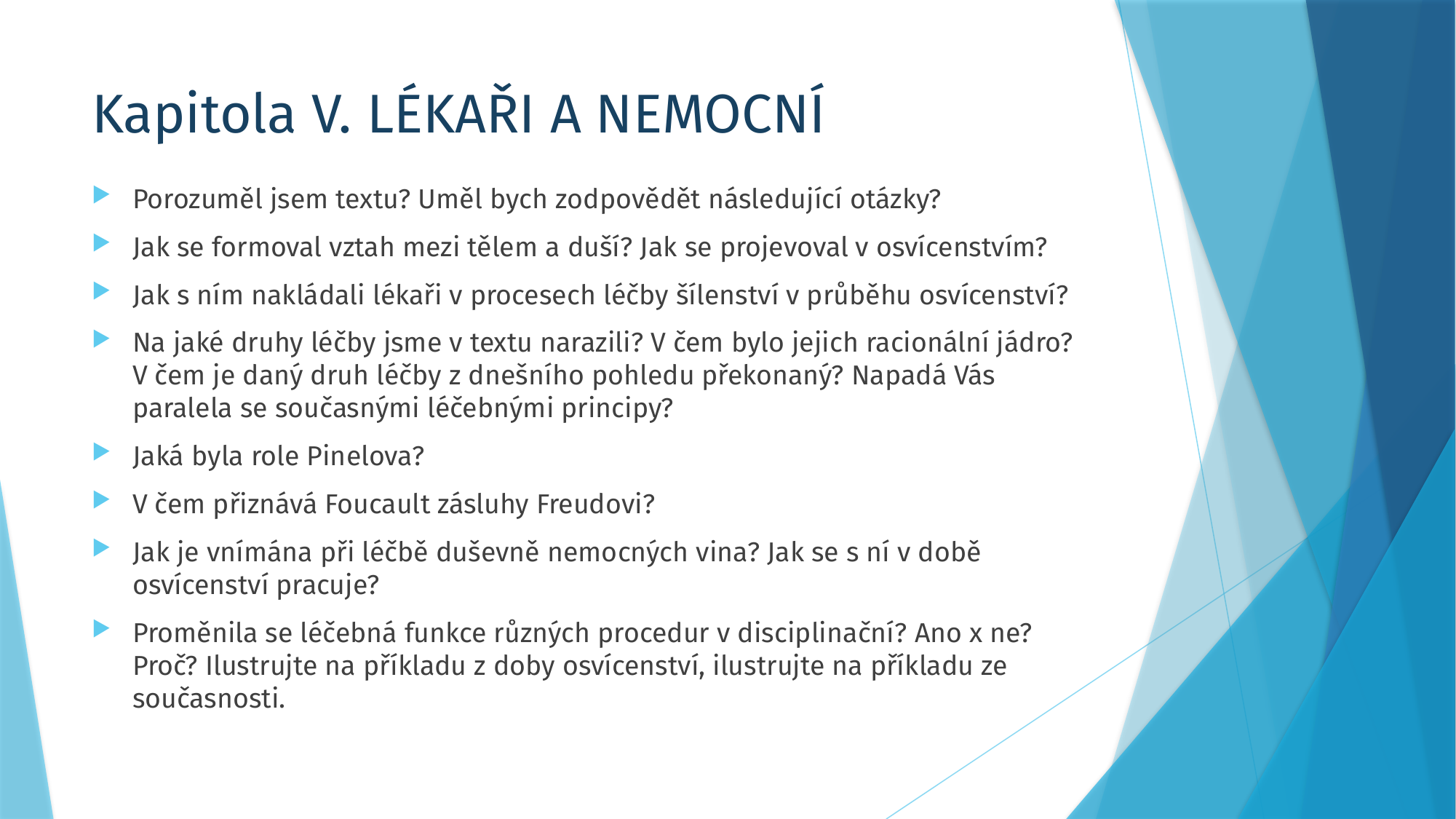

# Kapitola V. LÉKAŘI A NEMOCNÍ
Porozuměl jsem textu? Uměl bych zodpovědět následující otázky?
Jak se formoval vztah mezi tělem a duší? Jak se projevoval v osvícenstvím?
Jak s ním nakládali lékaři v procesech léčby šílenství v průběhu osvícenství?
Na jaké druhy léčby jsme v textu narazili? V čem bylo jejich racionální jádro? V čem je daný druh léčby z dnešního pohledu překonaný? Napadá Vás paralela se současnými léčebnými principy?
Jaká byla role Pinelova?
V čem přiznává Foucault zásluhy Freudovi?
Jak je vnímána při léčbě duševně nemocných vina? Jak se s ní v době osvícenství pracuje?
Proměnila se léčebná funkce různých procedur v disciplinační? Ano x ne? Proč? Ilustrujte na příkladu z doby osvícenství, ilustrujte na příkladu ze současnosti.